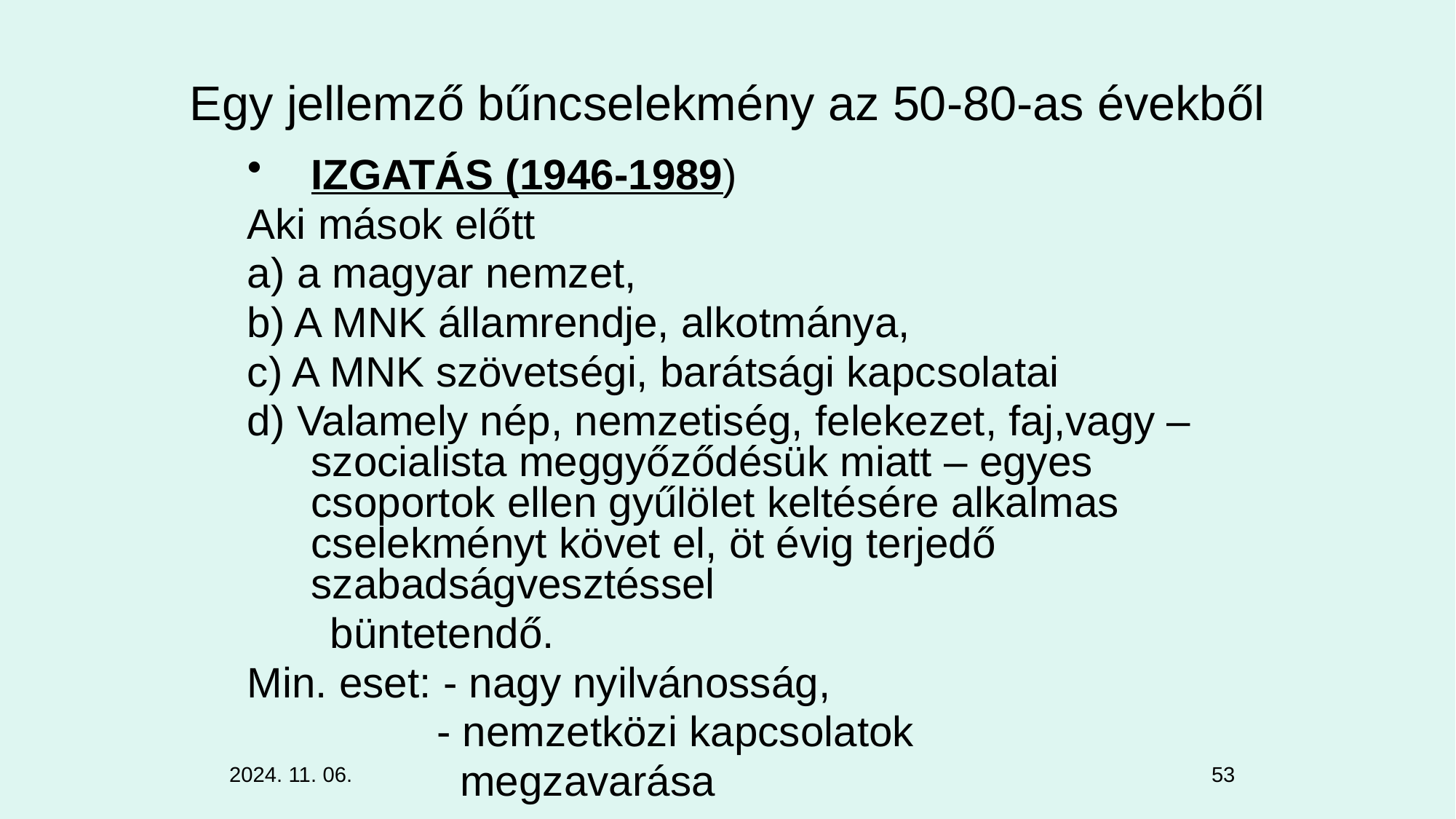

Egy jellemző bűncselekmény az 50-80-as évekből
IZGATÁS (1946-1989)
Aki mások előtt
a) a magyar nemzet,
b) A MNK államrendje, alkotmánya,
c) A MNK szövetségi, barátsági kapcsolatai
d) Valamely nép, nemzetiség, felekezet, faj,vagy – szocialista meggyőződésük miatt – egyes csoportok ellen gyűlölet keltésére alkalmas cselekményt követ el, öt évig terjedő szabadságvesztéssel
       büntetendő.
Min. eset: - nagy nyilvánosság,
                - nemzetközi kapcsolatok
                  megzavarása
2024. 11. 06.
53